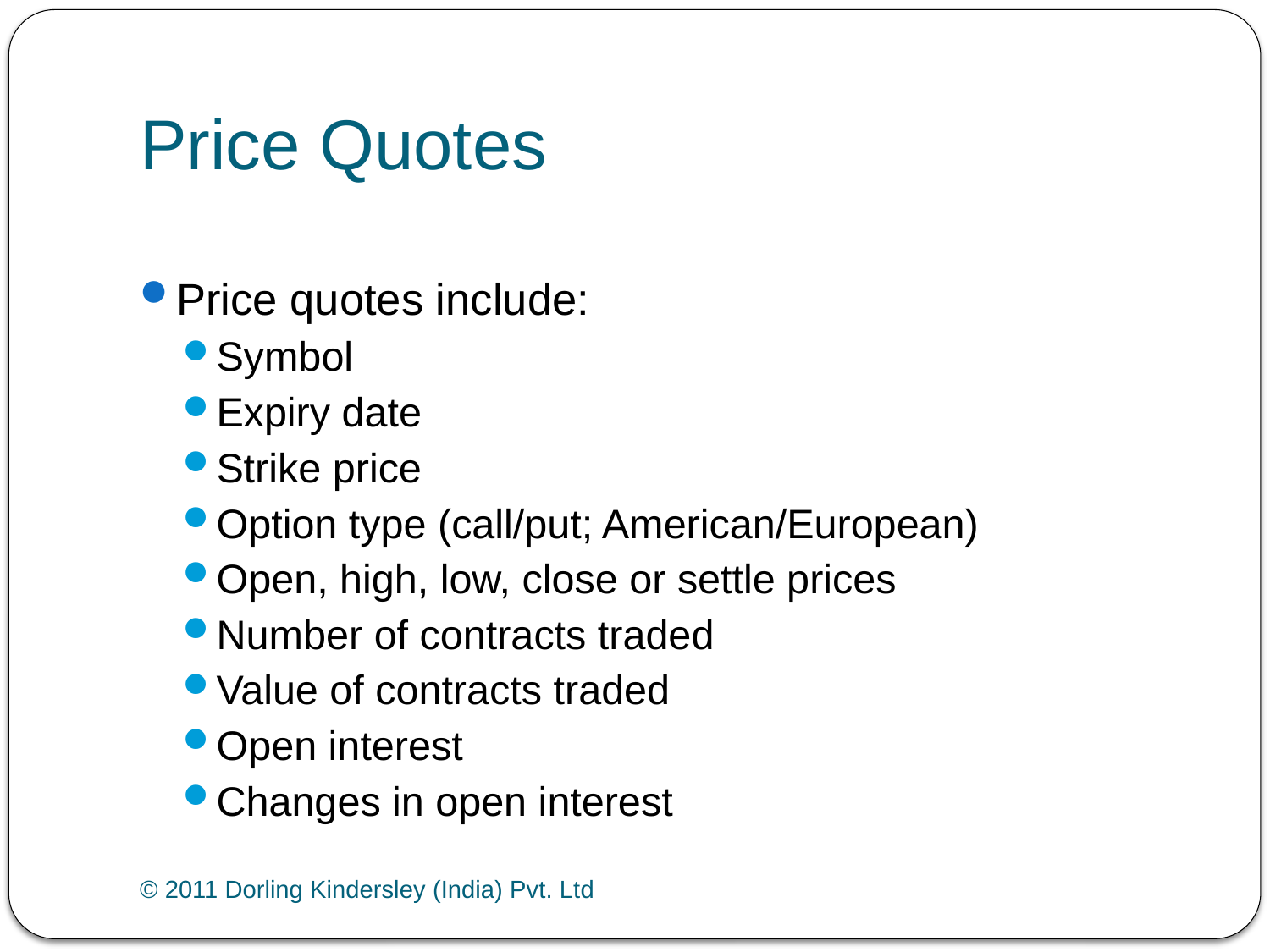

# Price Quotes

Price quotes include:
Symbol
Expiry date
Strike price
Option type (call/put; American/European)
Open, high, low, close or settle prices
Number of contracts traded
Value of contracts traded
Open interest
Changes in open interest
© 2011 Dorling Kindersley (India) Pvt. Ltd